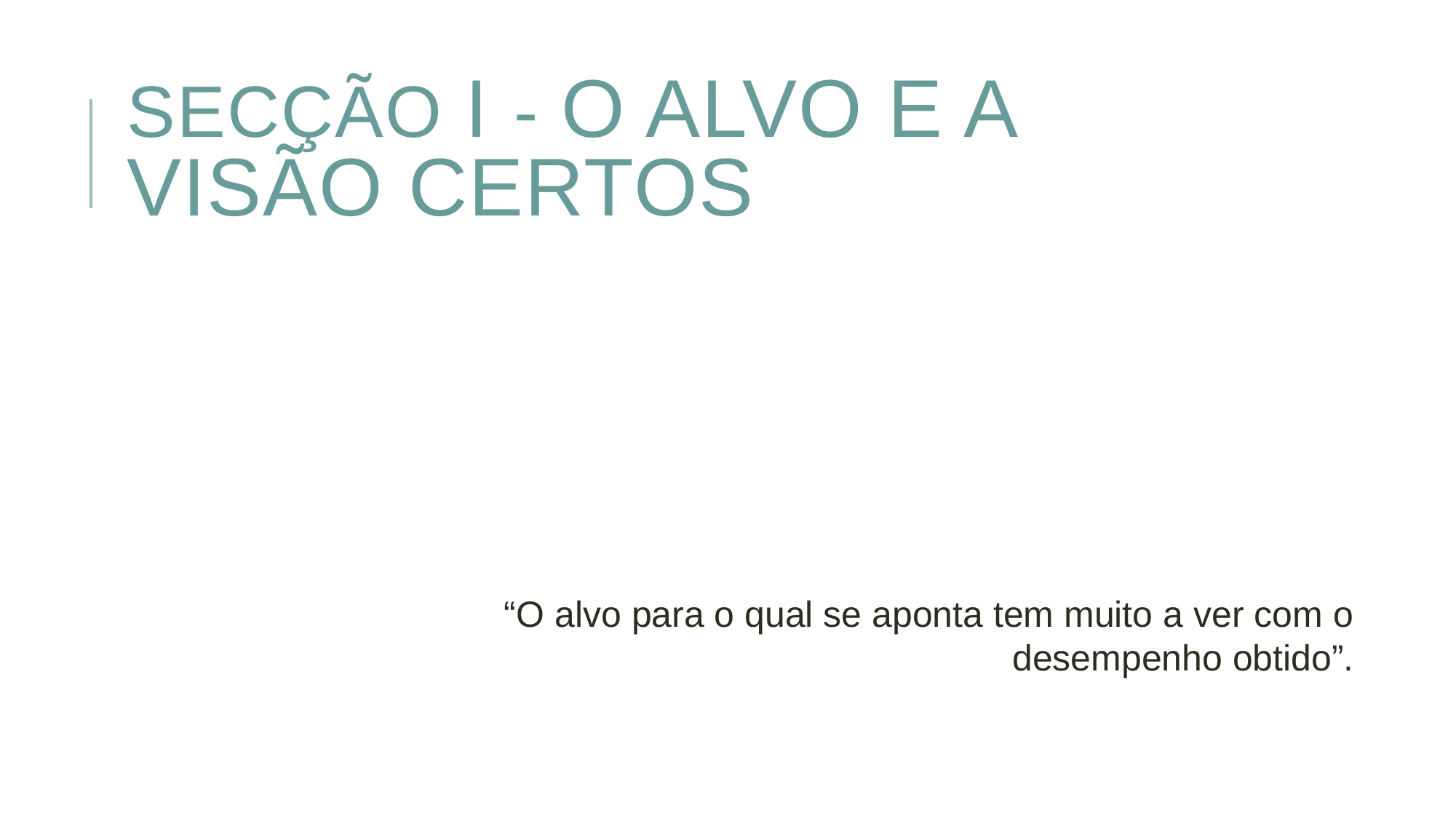

# Secção I - o alvo e a visão certos
“O alvo para o qual se aponta tem muito a ver com o desempenho obtido”.